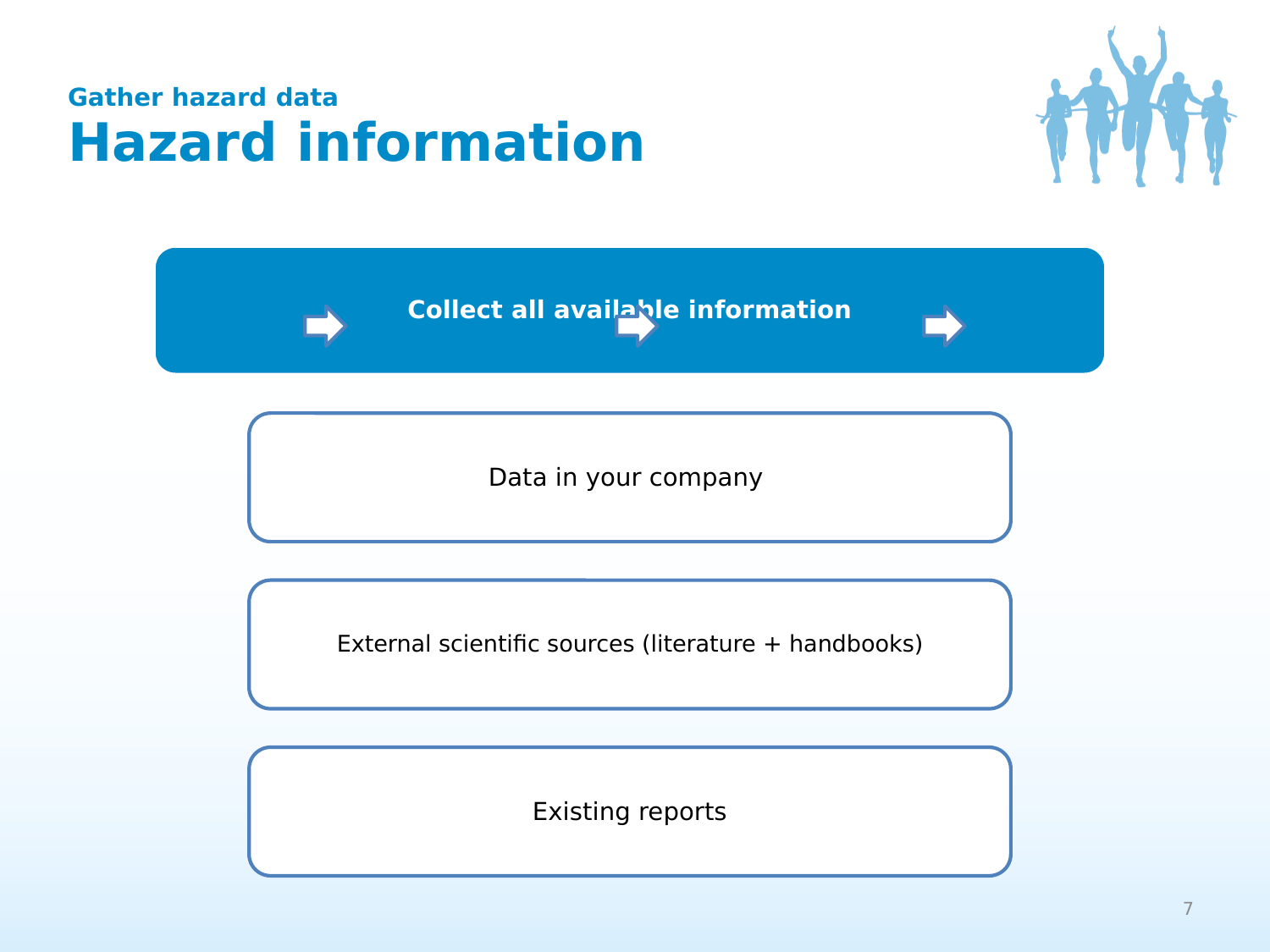

Gather hazard data
Hazard information

Collect all available information
External scientific sources (literature + handbooks)
Existing reports
Data in your company

7